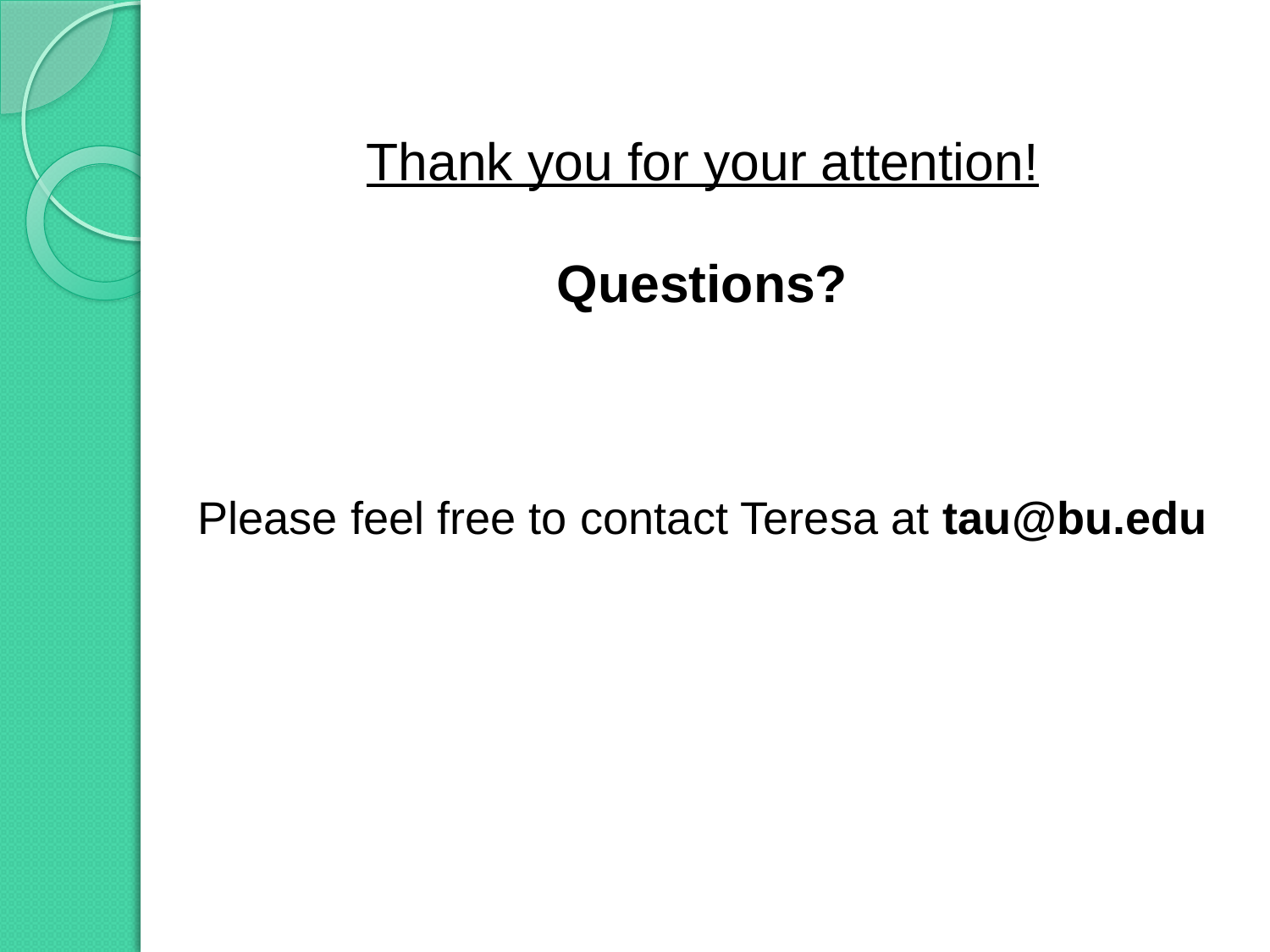

Thank you for your attention!
Questions?

Please feel free to contact Teresa at tau@bu.edu